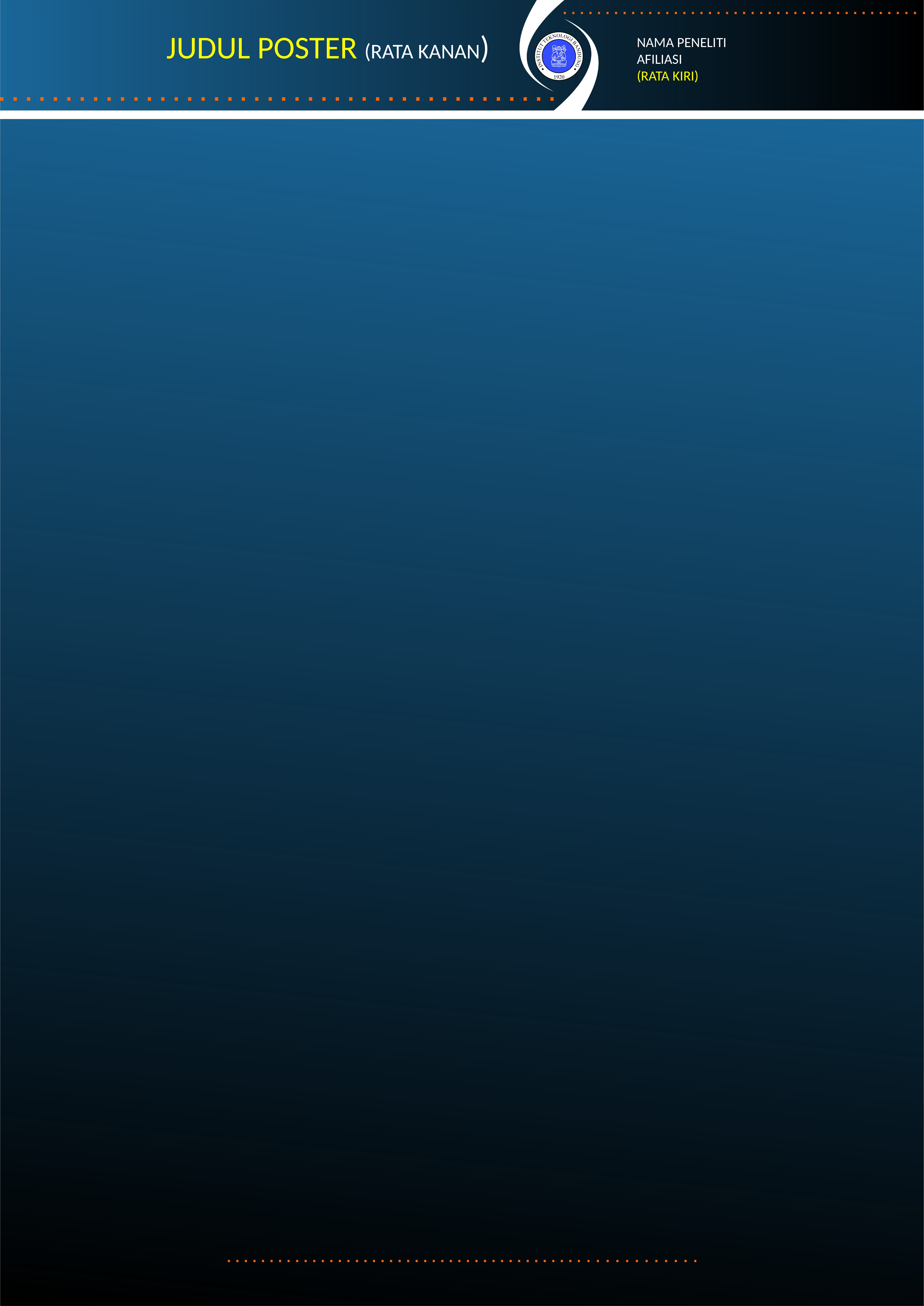

JUDUL POSTER (RATA KANAN)
NAMA PENELITI
AFILIASI
(RATA KIRI)